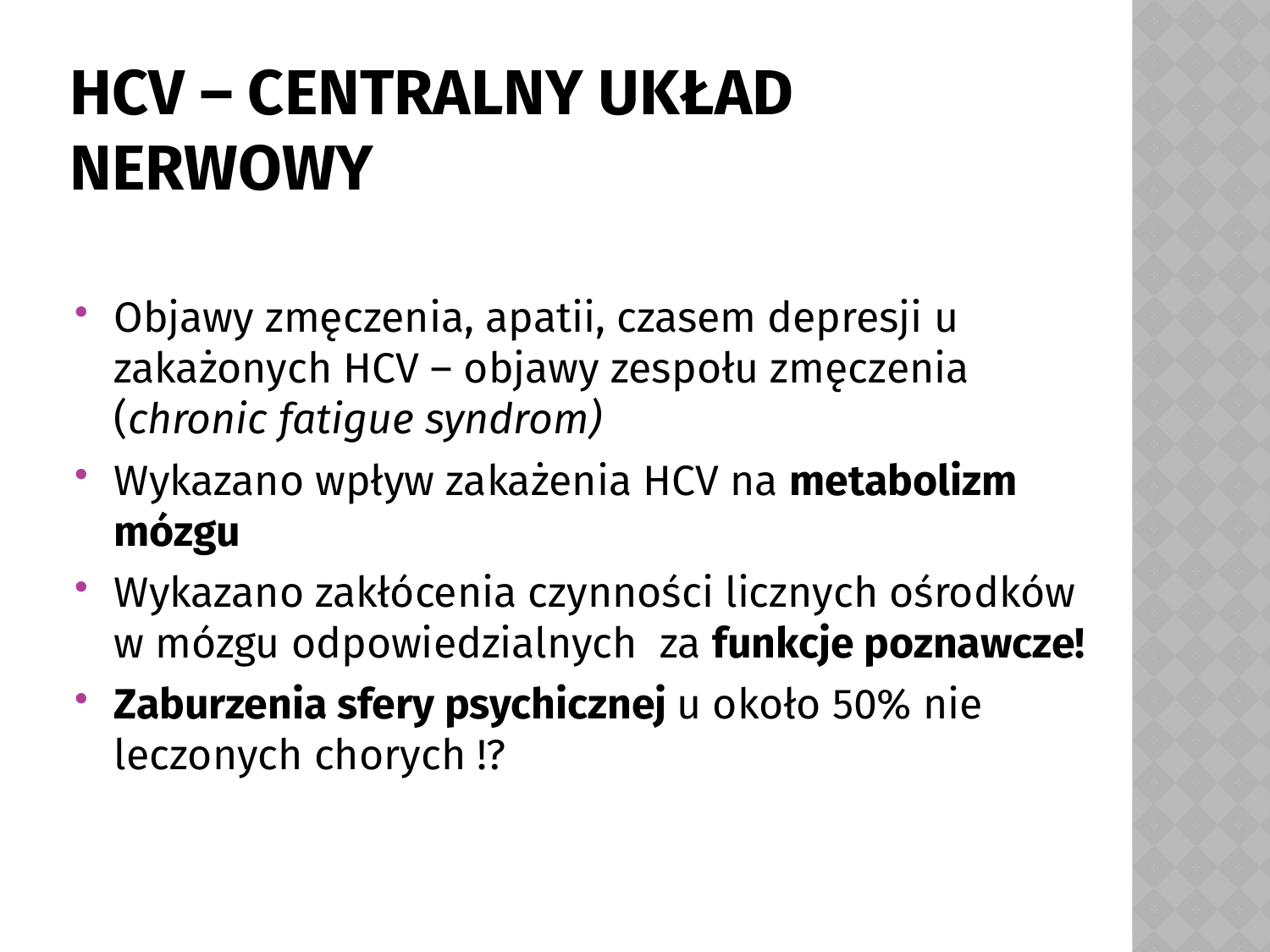

# HCV – Centralny układ nerwowy

Objawy zmęczenia, apatii, czasem depresji u zakażonych HCV – objawy zespołu zmęczenia (chronic fatigue syndrom)
Wykazano wpływ zakażenia HCV na metabolizm mózgu
Wykazano zakłócenia czynności licznych ośrodków  w mózgu odpowiedzialnych  za funkcje poznawcze!
Zaburzenia sfery psychicznej u około 50% nie leczonych chorych !?